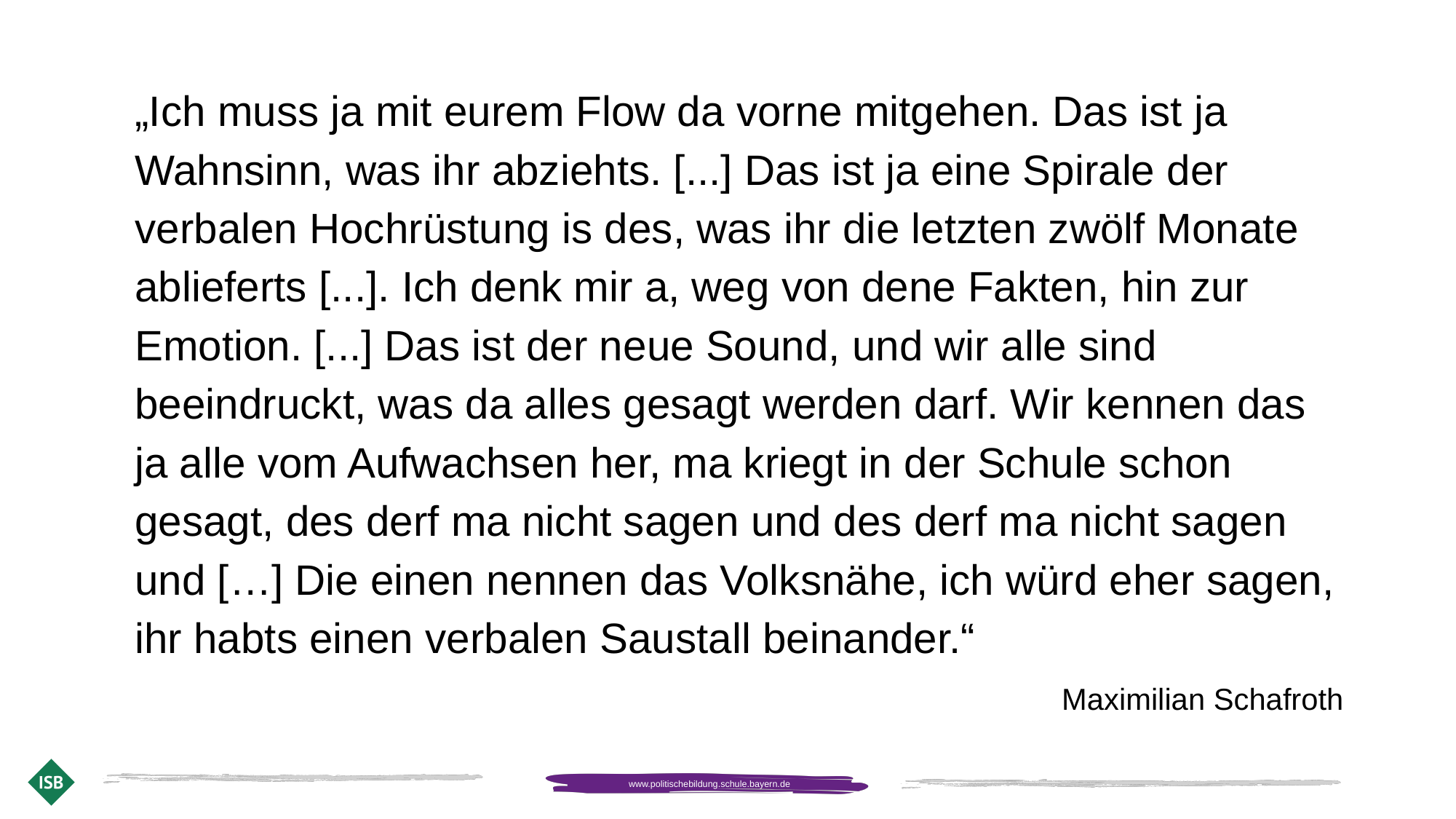

„Ich muss ja mit eurem Flow da vorne mitgehen. Das ist ja Wahnsinn, was ihr abziehts. [...] Das ist ja eine Spirale der verbalen Hochrüstung is des, was ihr die letzten zwölf Monate ablieferts [...]. Ich denk mir a, weg von dene Fakten, hin zur Emotion. [...] Das ist der neue Sound, und wir alle sind beeindruckt, was da alles gesagt werden darf. Wir kennen das ja alle vom Aufwachsen her, ma kriegt in der Schule schon gesagt, des derf ma nicht sagen und des derf ma nicht sagen und […] Die einen nennen das Volksnähe, ich würd eher sagen, ihr habts einen verbalen Saustall beinander.“
Maximilian Schafroth